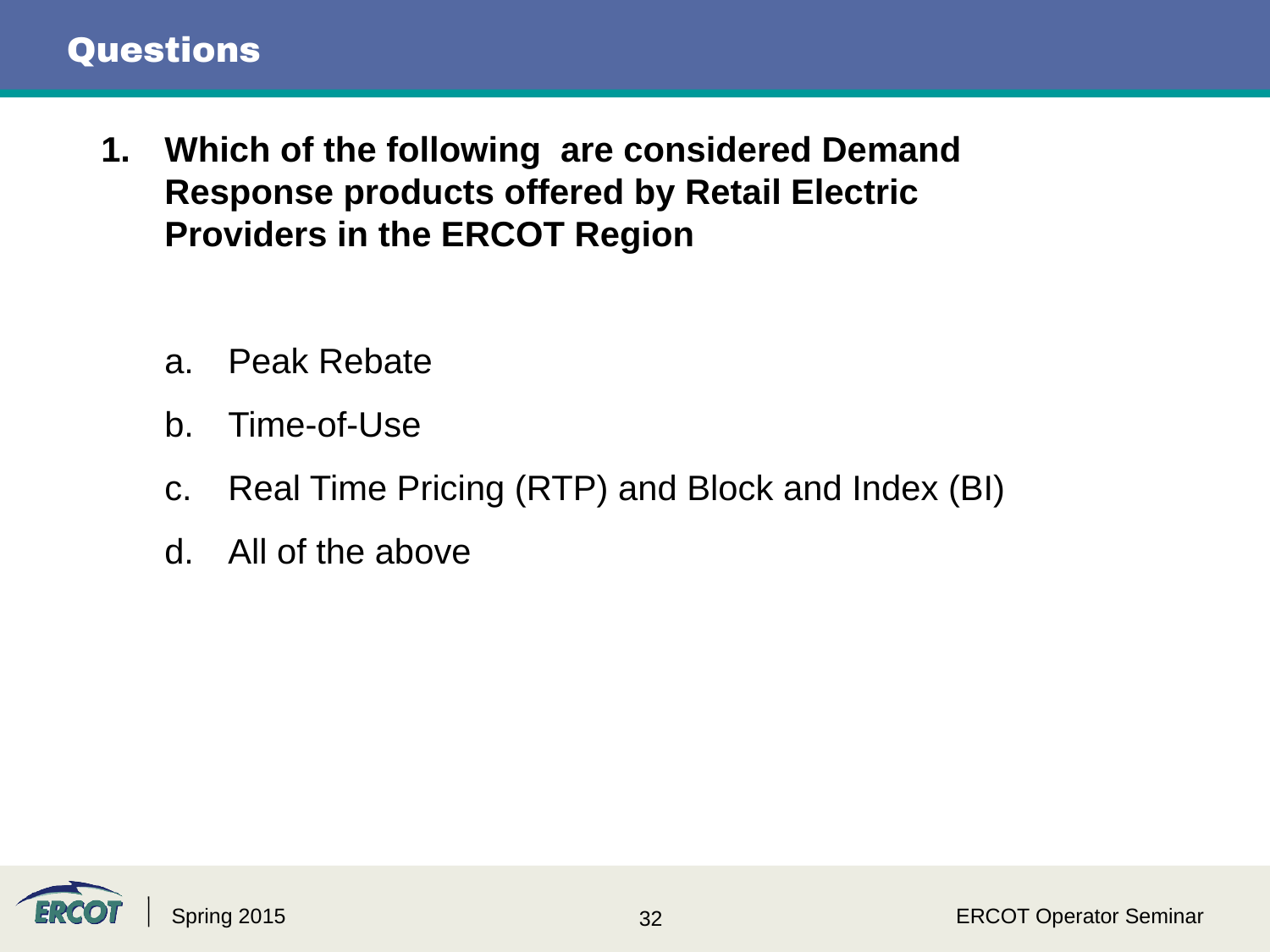

Questions

Which of the following  are considered Demand Response products offered by Retail Electric Providers in the ERCOT Region

Peak Rebate
Time-of-Use
Real Time Pricing (RTP) and Block and Index (BI)
All of the above

Spring 2015
ERCOT Operator Seminar